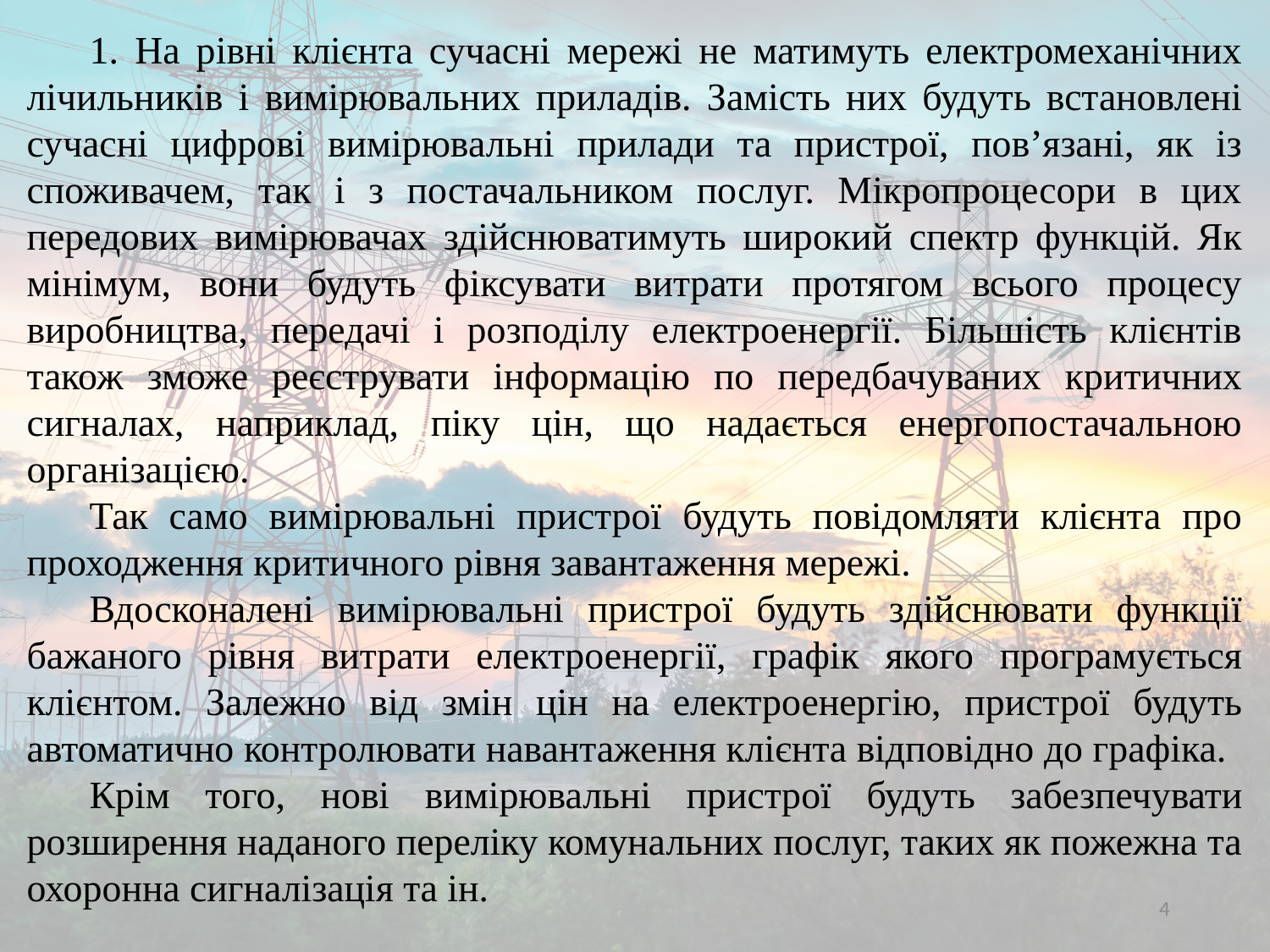

1. На рівні клієнта сучасні мережі не матимуть електромеханічних лічильників і вимірювальних приладів. Замість них будуть встановлені сучасні цифрові вимірювальні прилади та пристрої, пов’язані, як із споживачем, так і з постачальником послуг. Мікропроцесори в цих передових вимірювачах здійснюватимуть широкий спектр функцій. Як мінімум, вони будуть фіксувати витрати протягом всього процесу виробництва, передачі і розподілу електроенергії. Більшість клієнтів також зможе реєструвати інформацію по передбачуваних критичних сигналах, наприклад, піку цін, що надається енергопостачальною організацією.
Так само вимірювальні пристрої будуть повідомляти клієнта про проходження критичного рівня завантаження мережі.
Вдосконалені вимірювальні пристрої будуть здійснювати функції бажаного рівня витрати електроенергії, графік якого програмується клієнтом. Залежно від змін цін на електроенергію, пристрої будуть автоматично контролювати навантаження клієнта відповідно до графіка.
Крім того, нові вимірювальні пристрої будуть забезпечувати розширення наданого переліку комунальних послуг, таких як пожежна та охоронна сигналізація та ін.

4